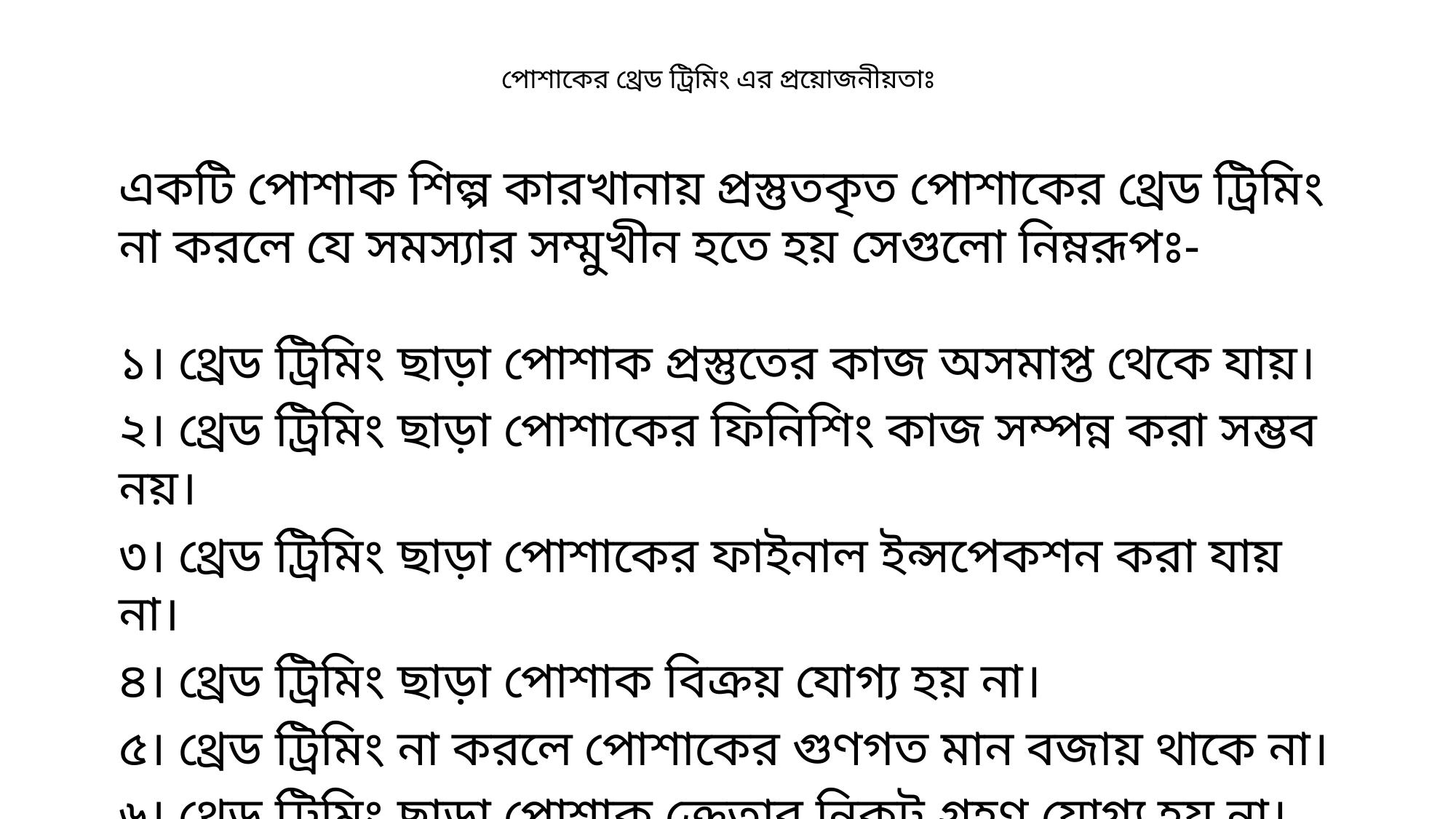

# পোশাকের থ্রেড ট্রিমিং এর প্রয়োজনীয়তাঃ
একটি পোশাক শিল্প কারখানায় প্রস্তুতকৃত পোশাকের থ্রেড ট্রিমিং না করলে যে সমস্যার সম্মুখীন হতে হয় সেগুলো নিম্নরূপঃ-

১। থ্রেড ট্রিমিং ছাড়া পোশাক প্রস্তুতের কাজ অসমাপ্ত থেকে যায়।
২। থ্রেড ট্রিমিং ছাড়া পোশাকের ফিনিশিং কাজ সম্পন্ন করা সম্ভব নয়।
৩। থ্রেড ট্রিমিং ছাড়া পোশাকের ফাইনাল ইন্সপেকশন করা যায় না।
৪। থ্রেড ট্রিমিং ছাড়া পোশাক বিক্রয় যোগ্য হয় না।
৫। থ্রেড ট্রিমিং না করলে পোশাকের গুণগত মান বজায় থাকে না।
৬। থ্রেড ট্রিমিং ছাড়া পোশাক ক্রেতার নিকট গ্রহণ যোগ্য হয় না।